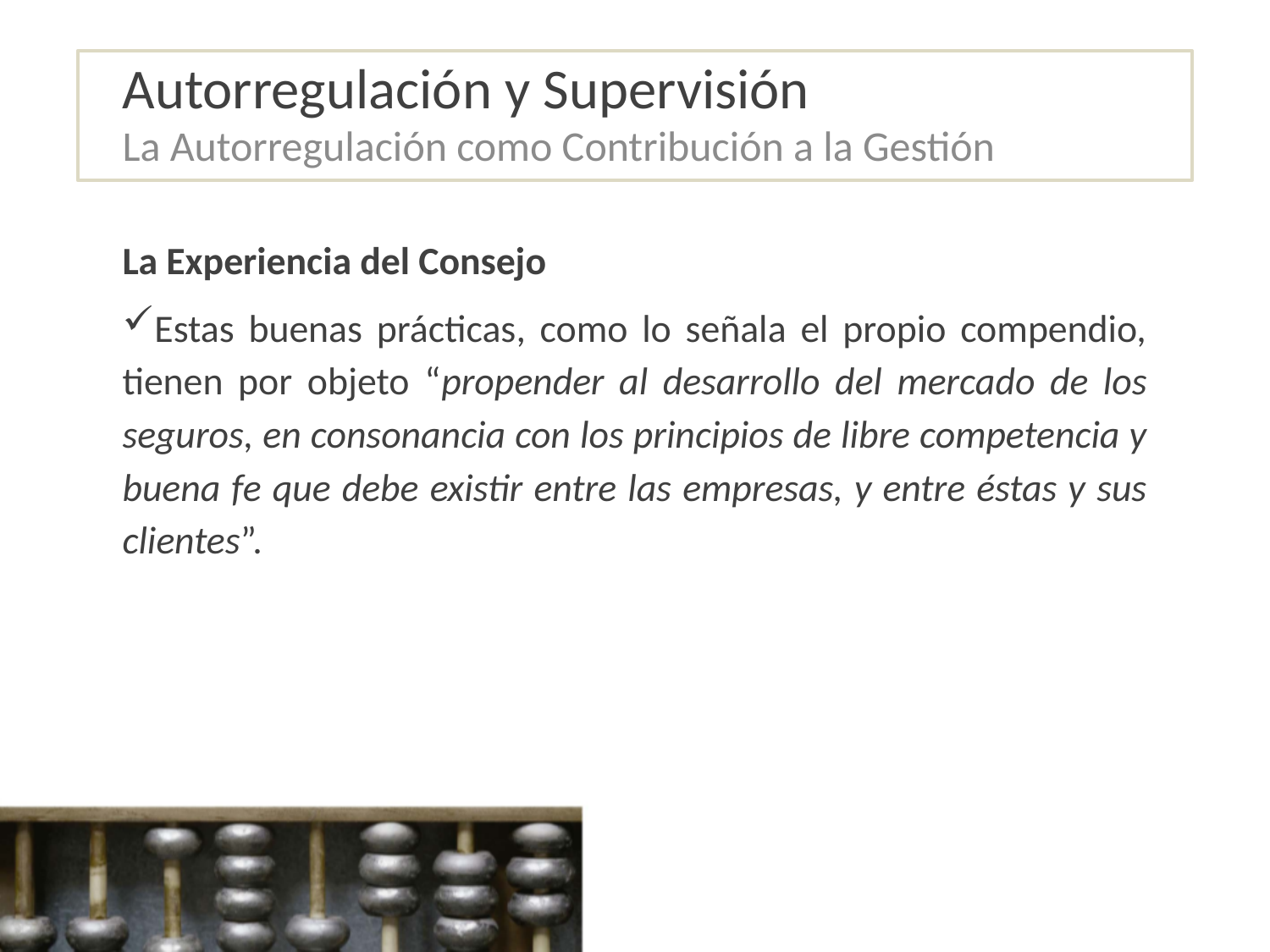

# Autorregulación y Supervisión
La Autorregulación como Contribución a la Gestión
La Experiencia del Consejo
Estas buenas prácticas, como lo señala el propio compendio, tienen por objeto “propender al desarrollo del mercado de los seguros, en consonancia con los principios de libre competencia y buena fe que debe existir entre las empresas, y entre éstas y sus clientes”.